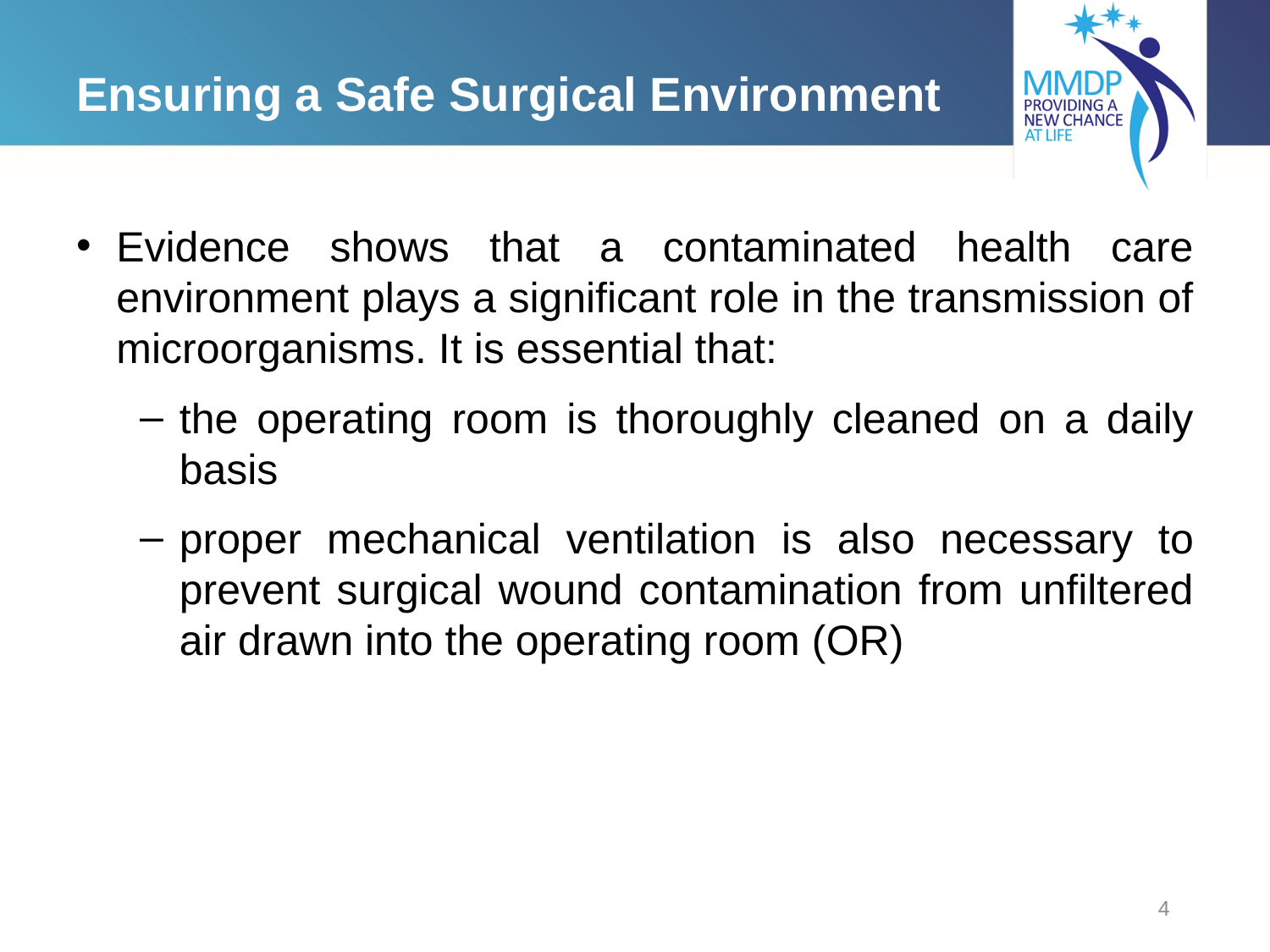

# Ensuring a Safe Surgical Environment
Evidence shows that a contaminated health care environment plays a significant role in the transmission of microorganisms. It is essential that:
the operating room is thoroughly cleaned on a daily basis
proper mechanical ventilation is also necessary to prevent surgical wound contamination from unfiltered air drawn into the operating room (OR)

4